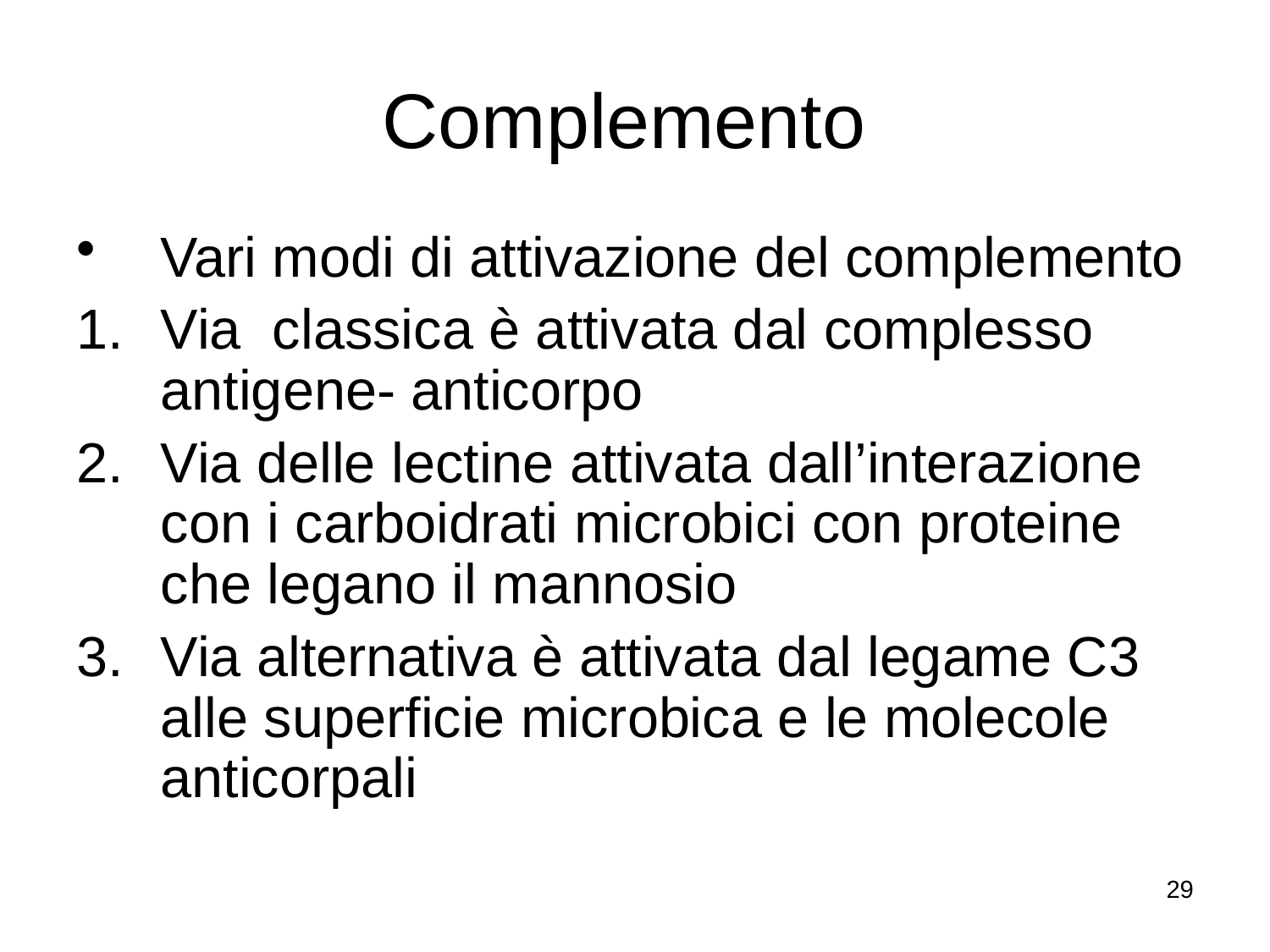

# Complemento
Vari modi di attivazione del complemento
Via  classica è attivata dal complesso antigene- anticorpo
Via delle lectine attivata dall’interazione con i carboidrati microbici con proteine che legano il mannosio
Via alternativa è attivata dal legame C3 alle superficie microbica e le molecole anticorpali

29